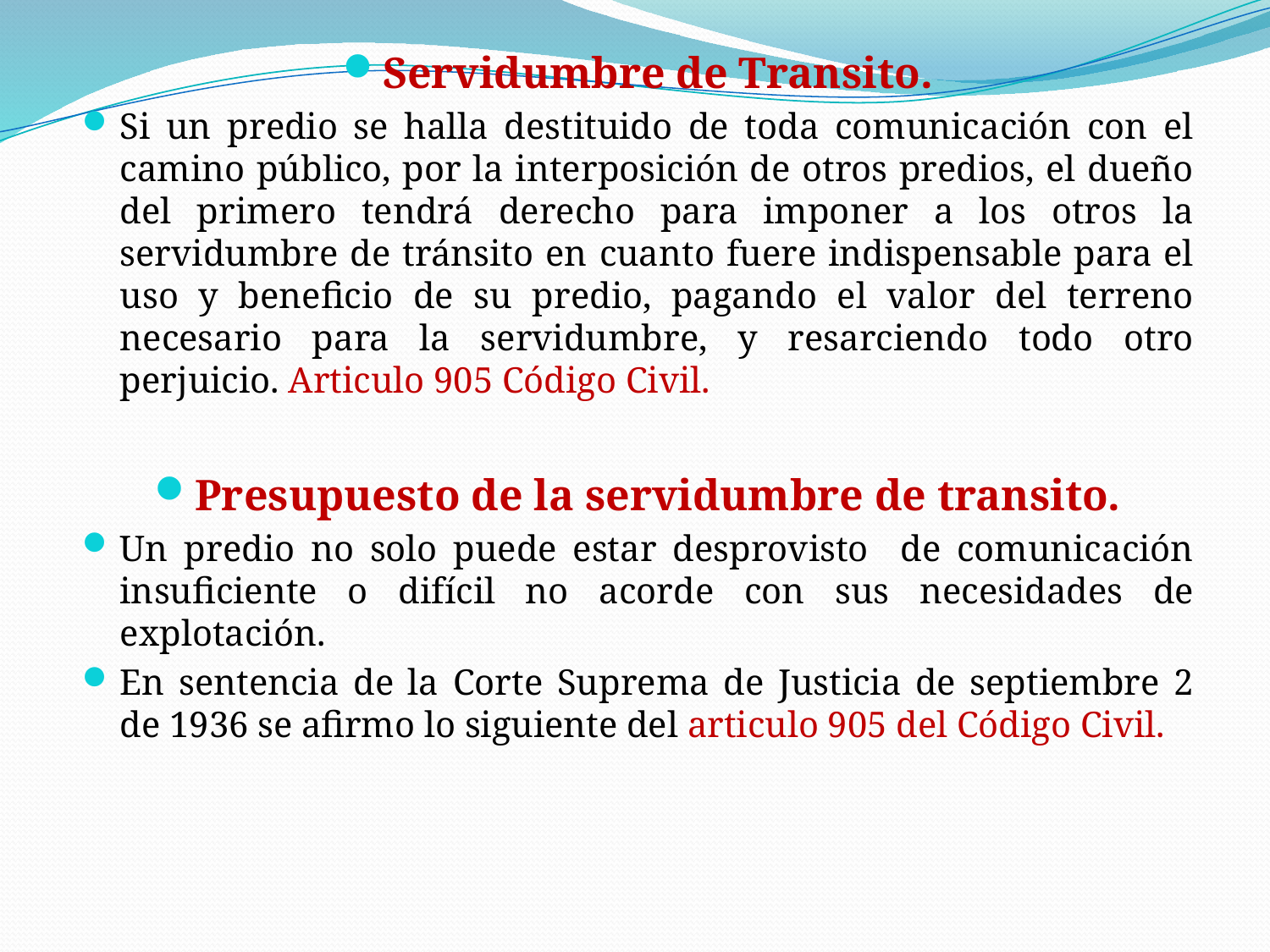

Servidumbre de Transito.
Si un predio se halla destituido de toda comunicación con el camino público, por la interposición de otros predios, el dueño del primero tendrá derecho para imponer a los otros la servidumbre de tránsito en cuanto fuere indispensable para el uso y beneficio de su predio, pagando el valor del terreno necesario para la servidumbre, y resarciendo todo otro perjuicio. Articulo 905 Código Civil.

Presupuesto de la servidumbre de transito.
Un predio no solo puede estar desprovisto  de comunicación insuficiente o difícil no acorde con sus necesidades de explotación.
En sentencia de la Corte Suprema de Justicia de septiembre 2 de 1936 se afirmo lo siguiente del articulo 905 del Código Civil.